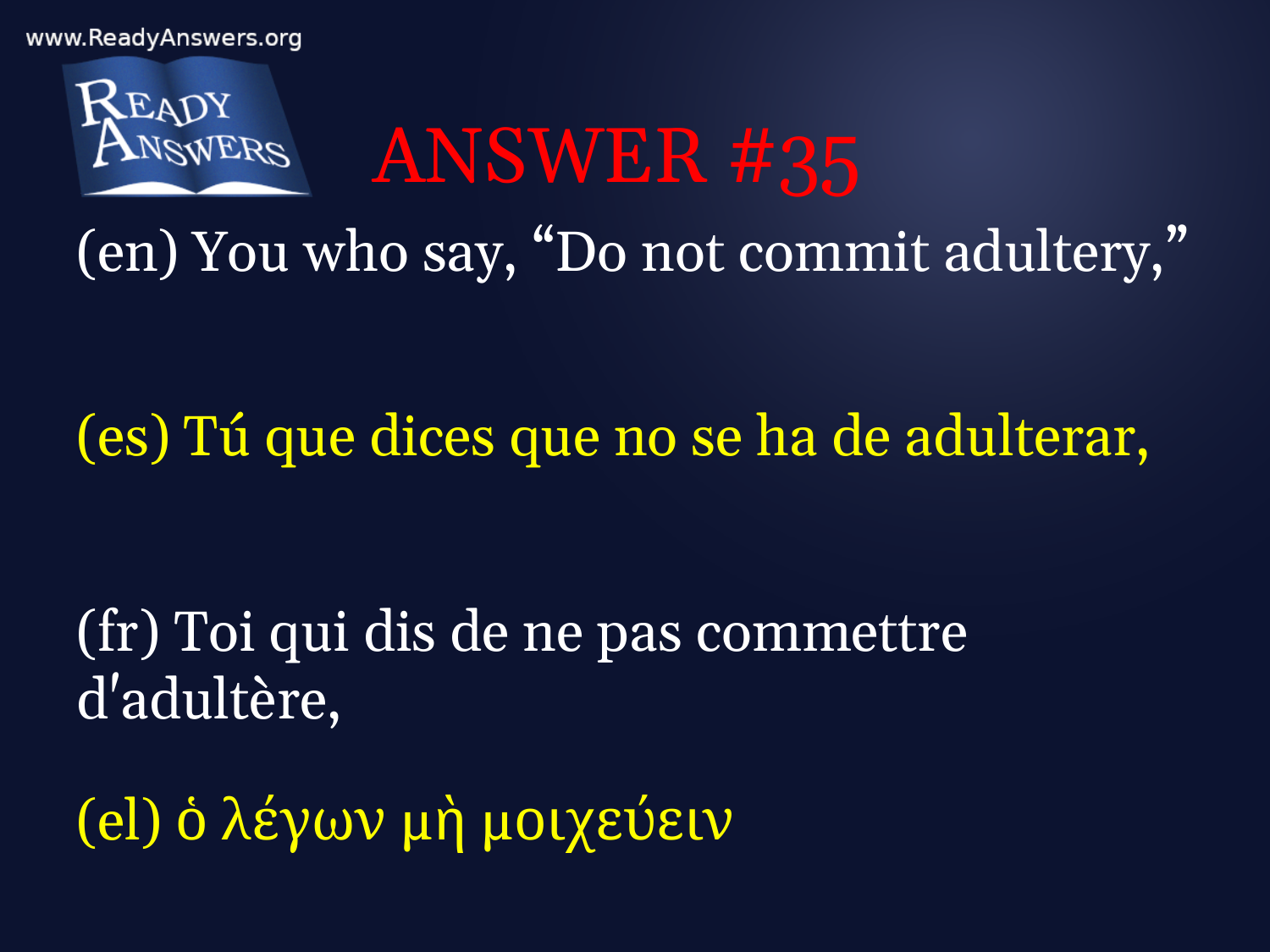

# ANSWER #35
(en) You who say, “Do not commit adultery,”
(es) Tú que dices que no se ha de adulterar,
(fr) Toi qui dis de ne pas commettre d'adultère,
(el) ὁ λέγων μὴ μοιχεύειν